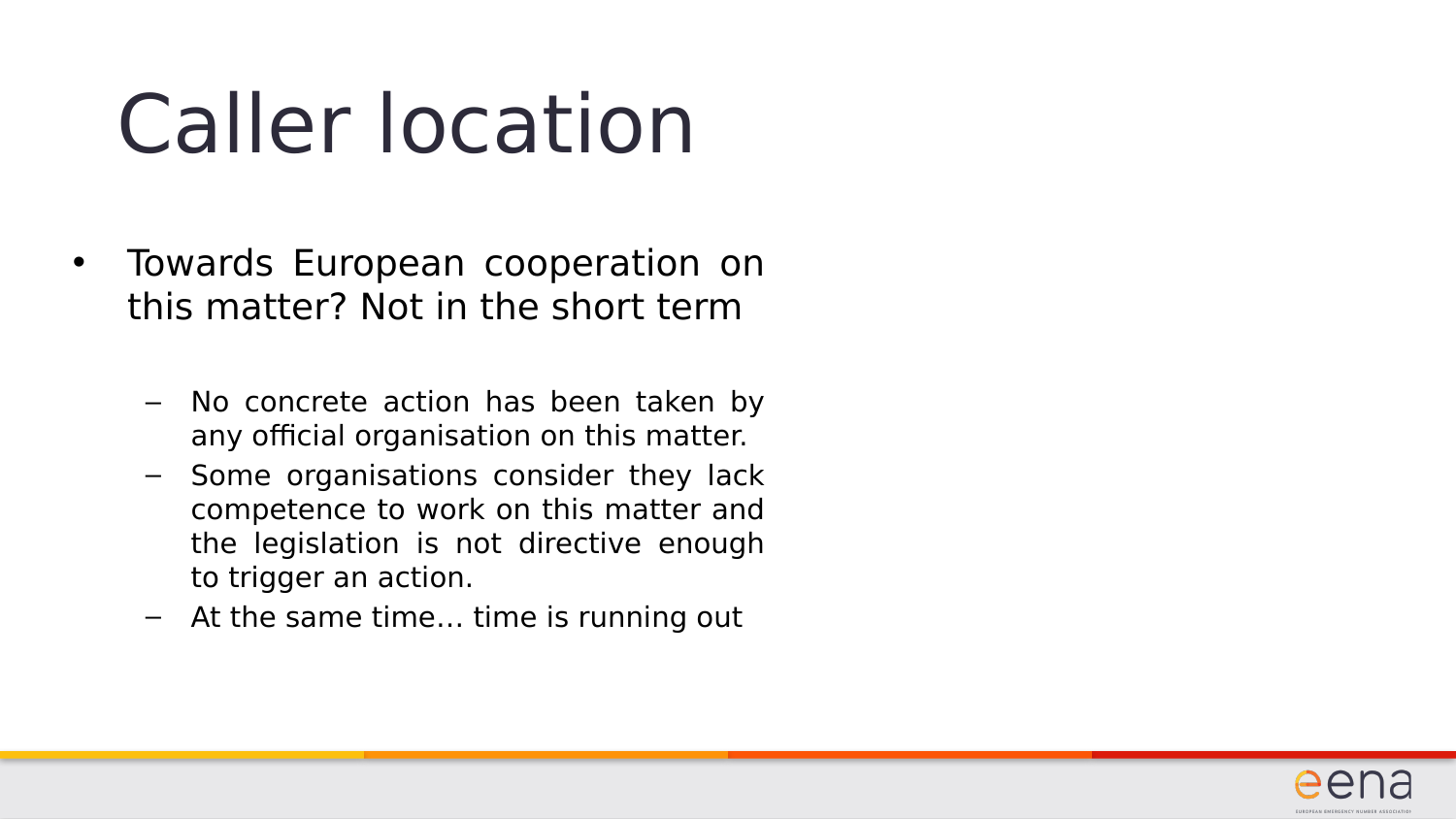

Caller location
Towards European cooperation on this matter? Not in the short term

No concrete action has been taken by any official organisation on this matter.
Some organisations consider they lack competence to work on this matter and the legislation is not directive enough to trigger an action.
At the same time… time is running out